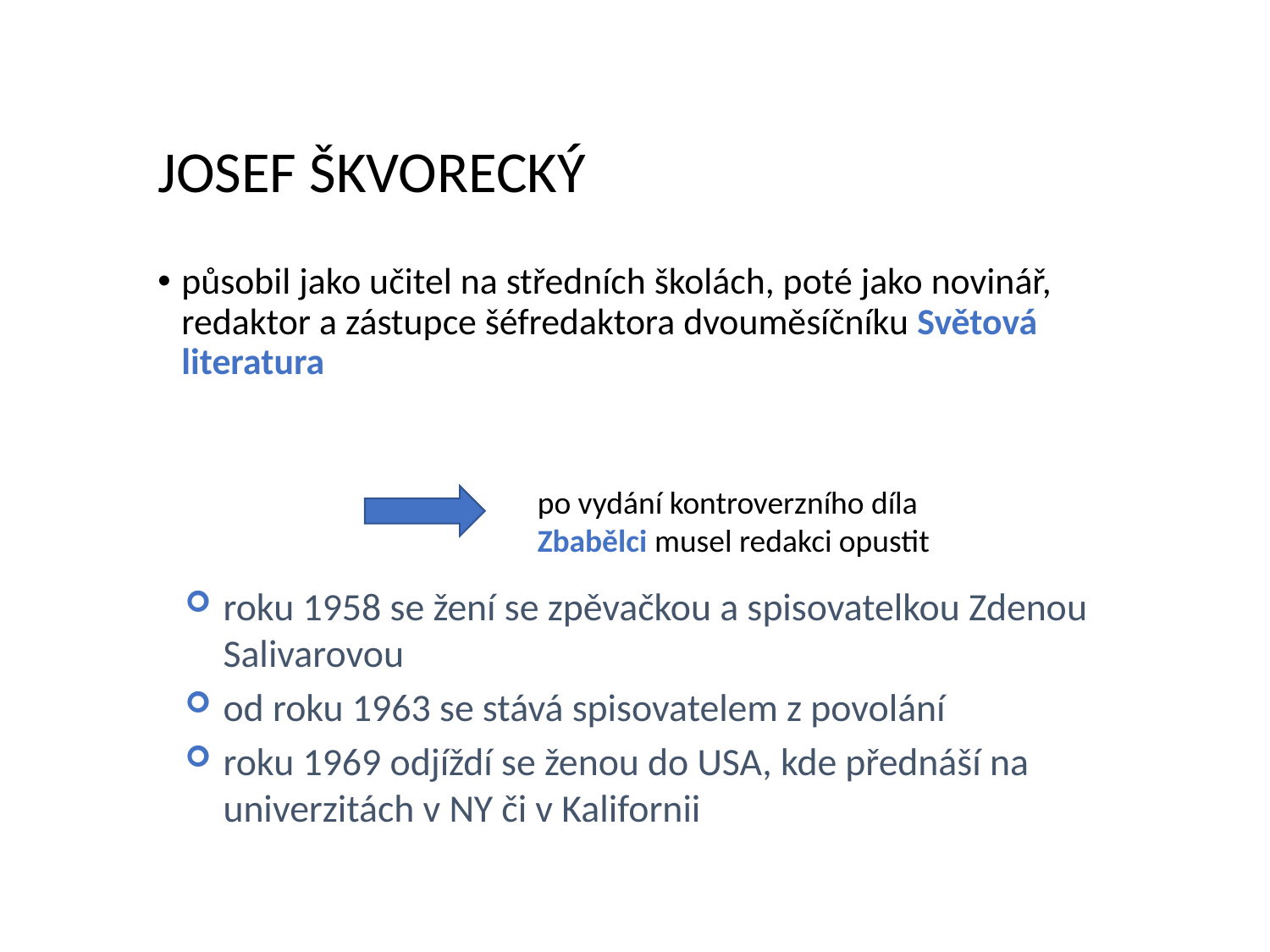

# JOSEF ŠKVORECKÝ
působil jako učitel na středních školách, poté jako novinář, redaktor a zástupce šéfredaktora dvouměsíčníku Světová literatura

po vydání kontroverzního díla Zbabělci musel redakci opustit

roku 1958 se žení se zpěvačkou a spisovatelkou Zdenou Salivarovou
od roku 1963 se stává spisovatelem z povolání
roku 1969 odjíždí se ženou do USA, kde přednáší na univerzitách v NY či v Kalifornii